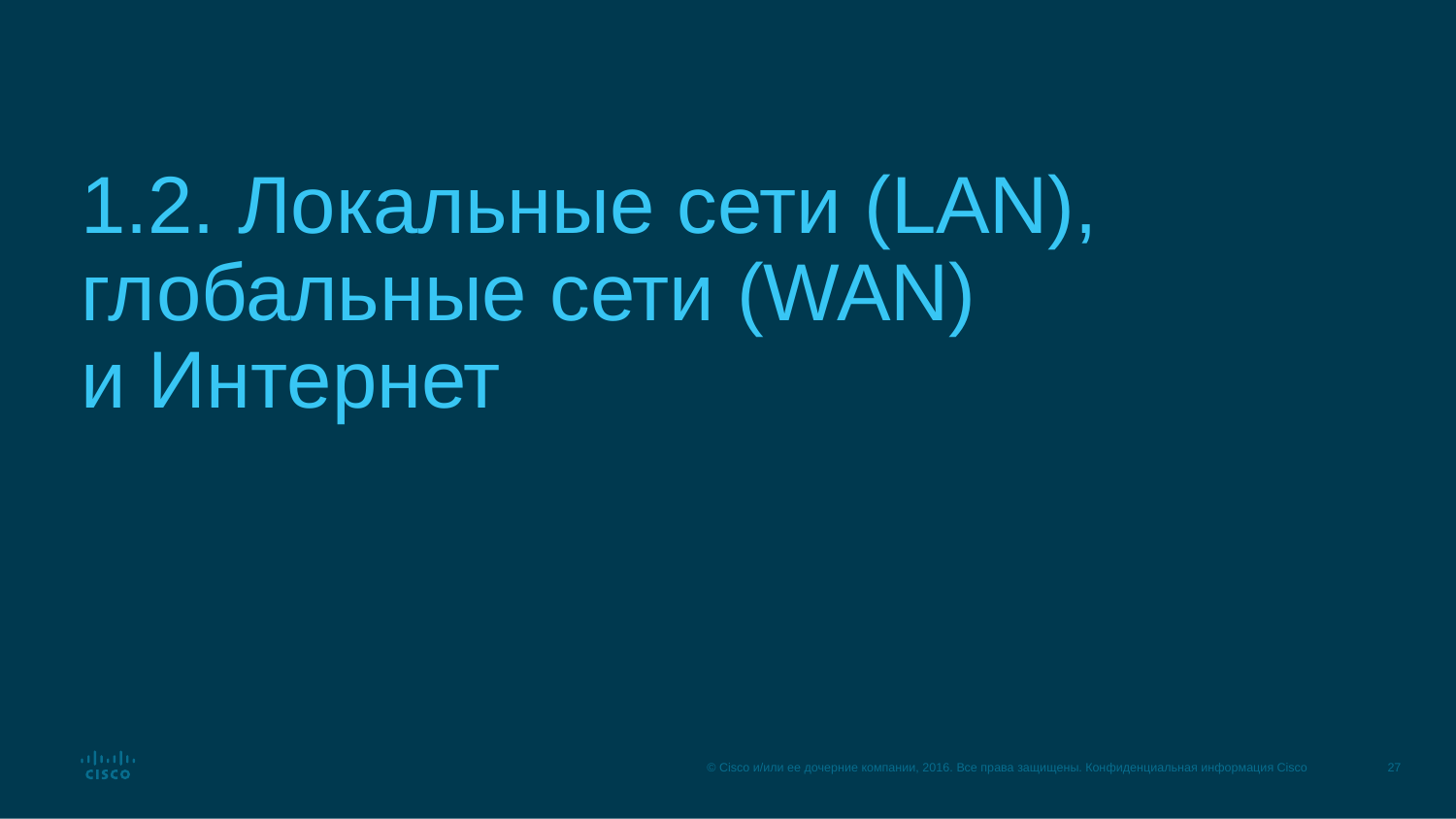

# 1.2. Локальные сети (LAN), глобальные сети (WAN) и Интернет